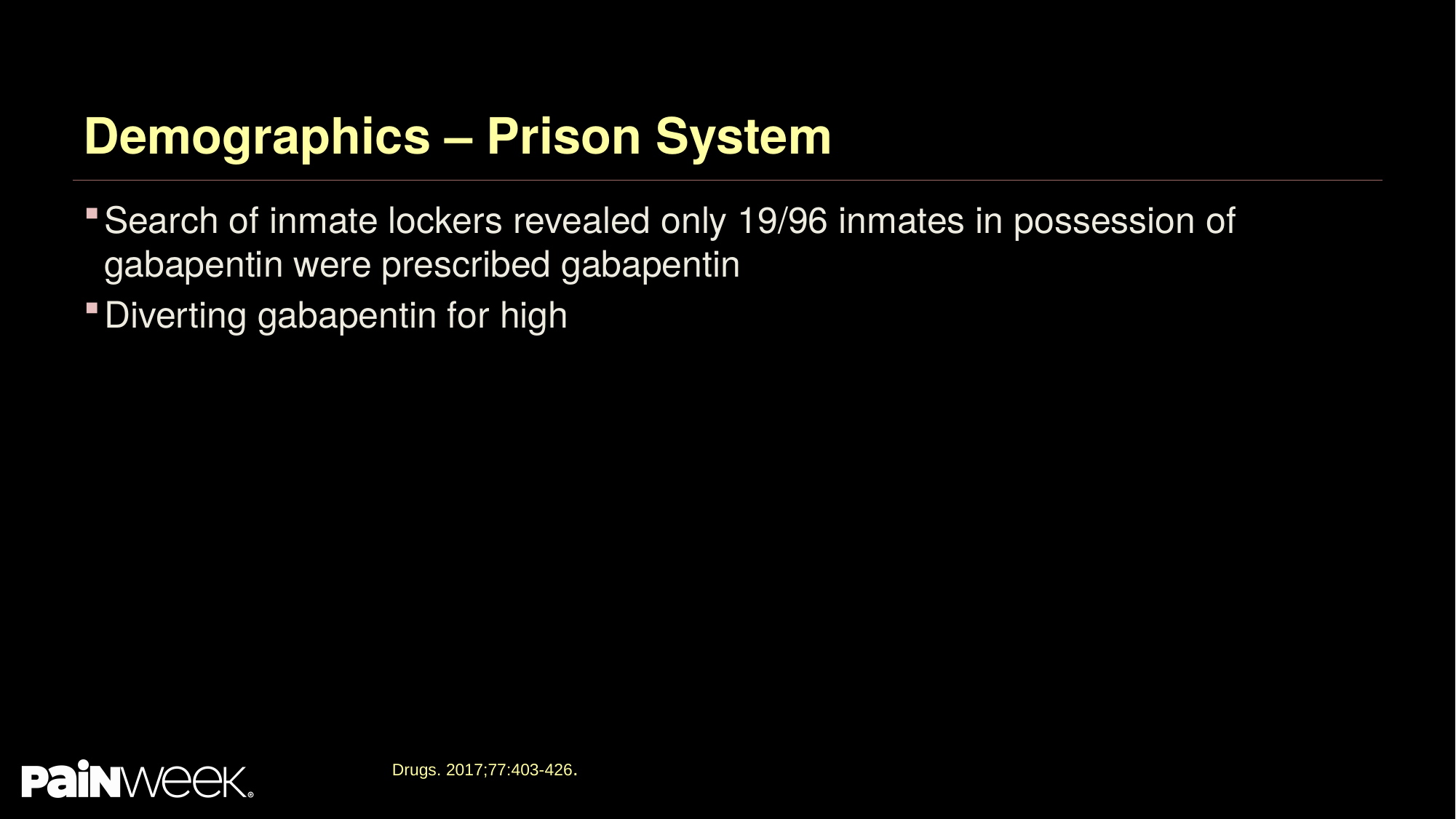

# Demographics – Prison System
Search of inmate lockers revealed only 19/96 inmates in possession of gabapentin were prescribed gabapentin
Diverting gabapentin for high
Drugs. 2017;77:403-426.